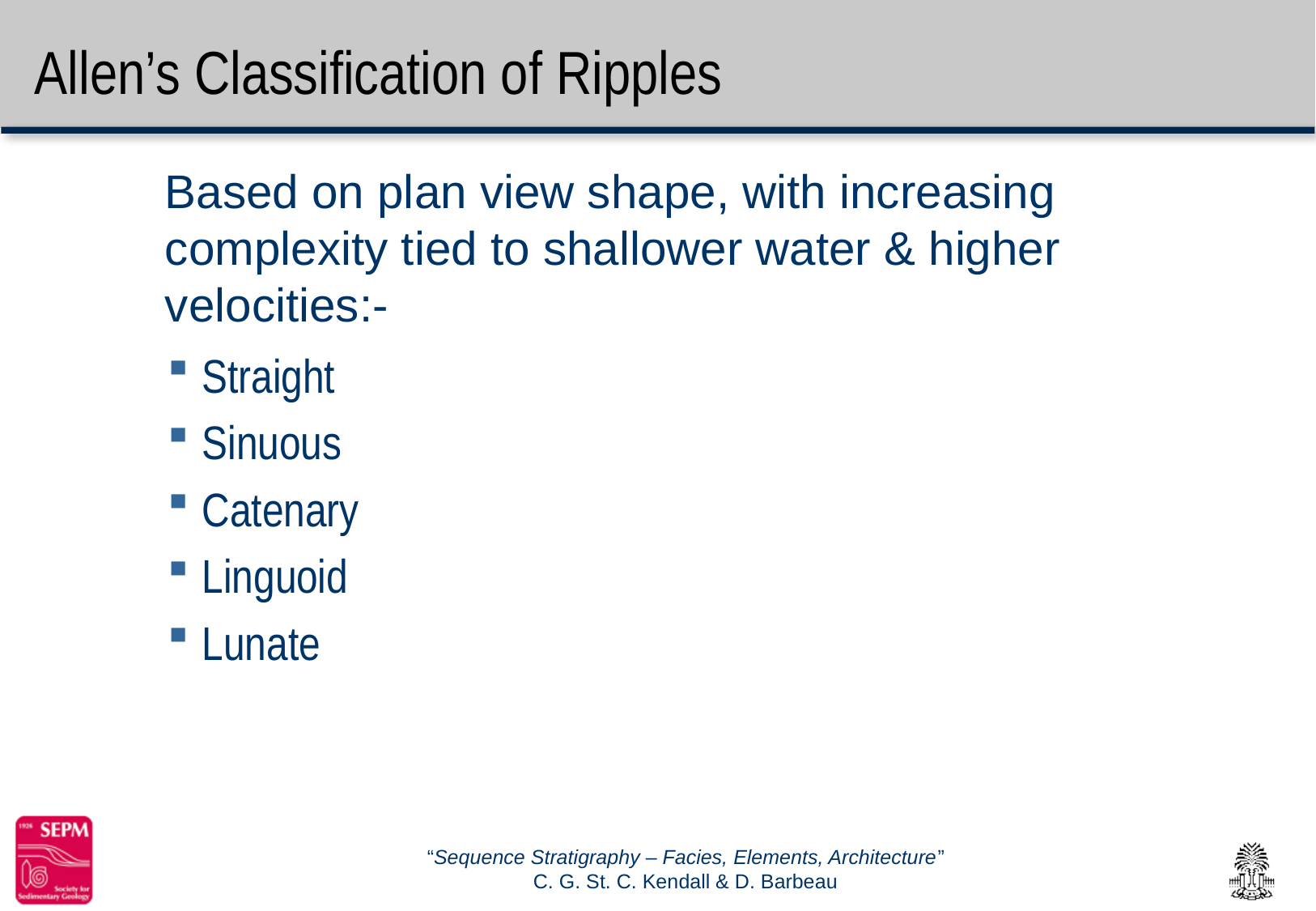

# Allen’s Classification of Ripples
Based on plan view shape, with increasing complexity tied to shallower water & higher velocities:-
Straight
Sinuous
Catenary
Linguoid
Lunate